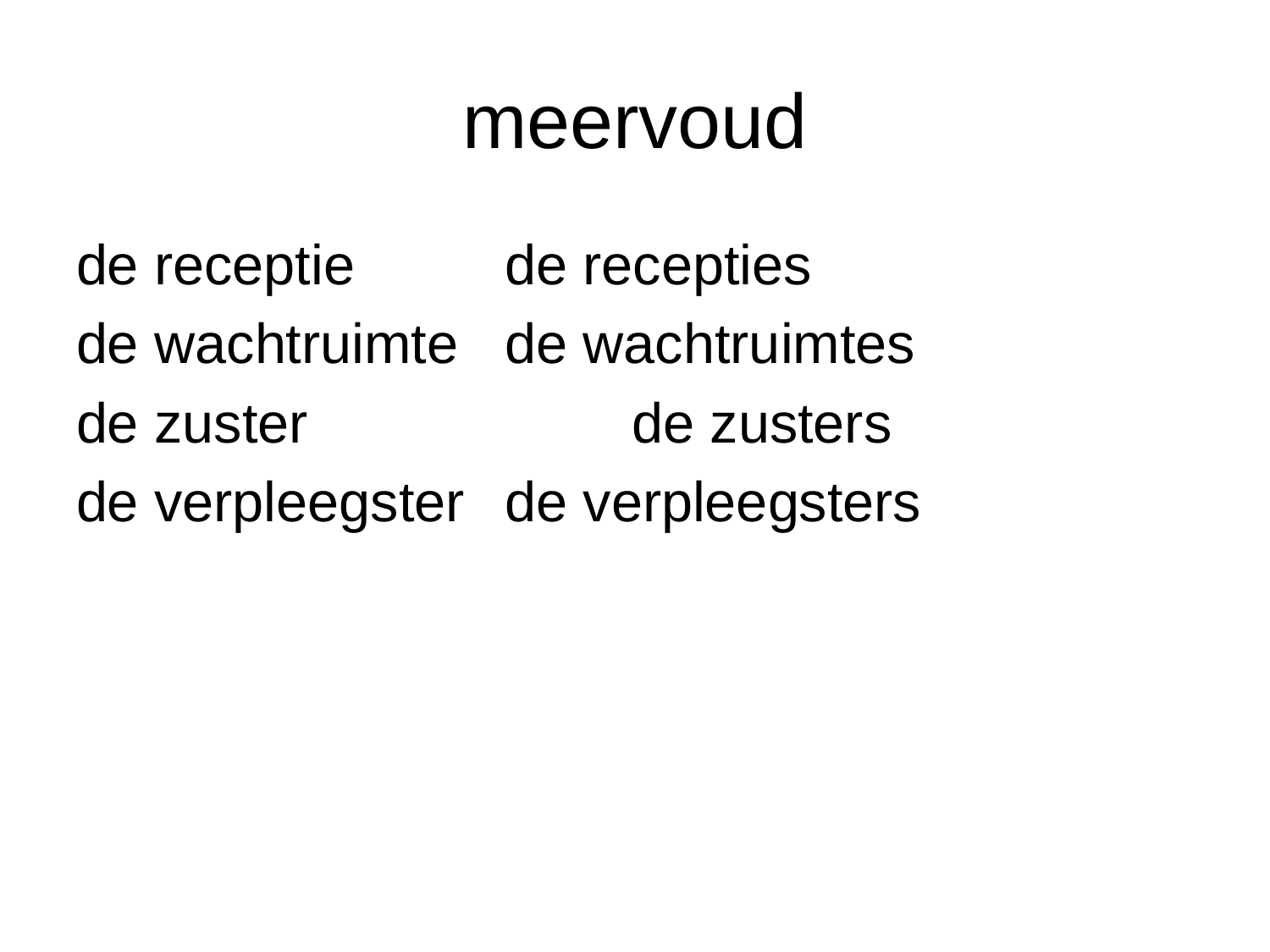

# meervoud
de receptie		de recepties
de wachtruimte	de wachtruimtes
de zuster			de zusters
de verpleegster	de verpleegsters